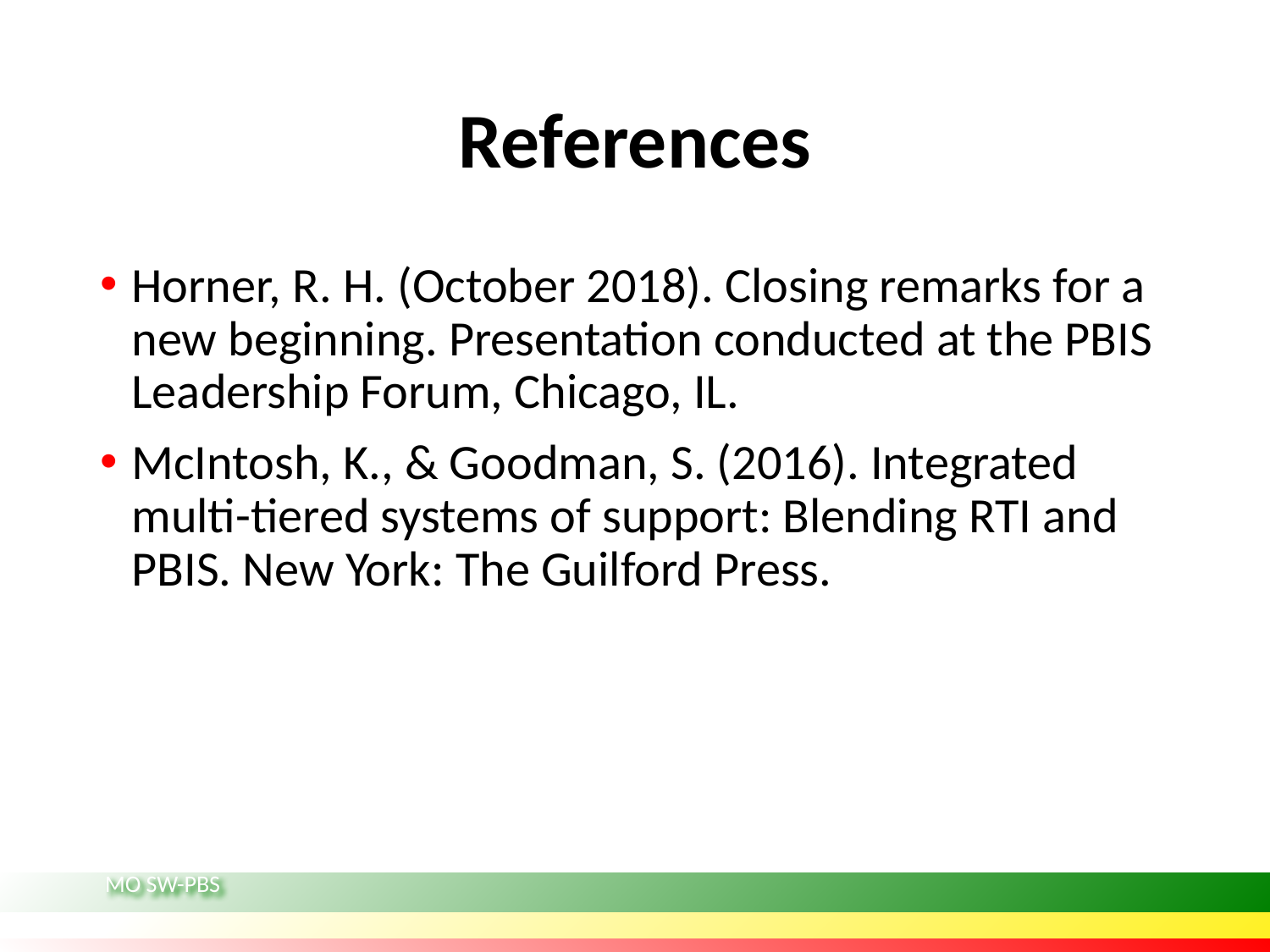

# References
Horner, R. H. (October 2018). Closing remarks for a new beginning. Presentation conducted at the PBIS Leadership Forum, Chicago, IL.
McIntosh, K., & Goodman, S. (2016). Integrated multi-tiered systems of support: Blending RTI and PBIS. New York: The Guilford Press.